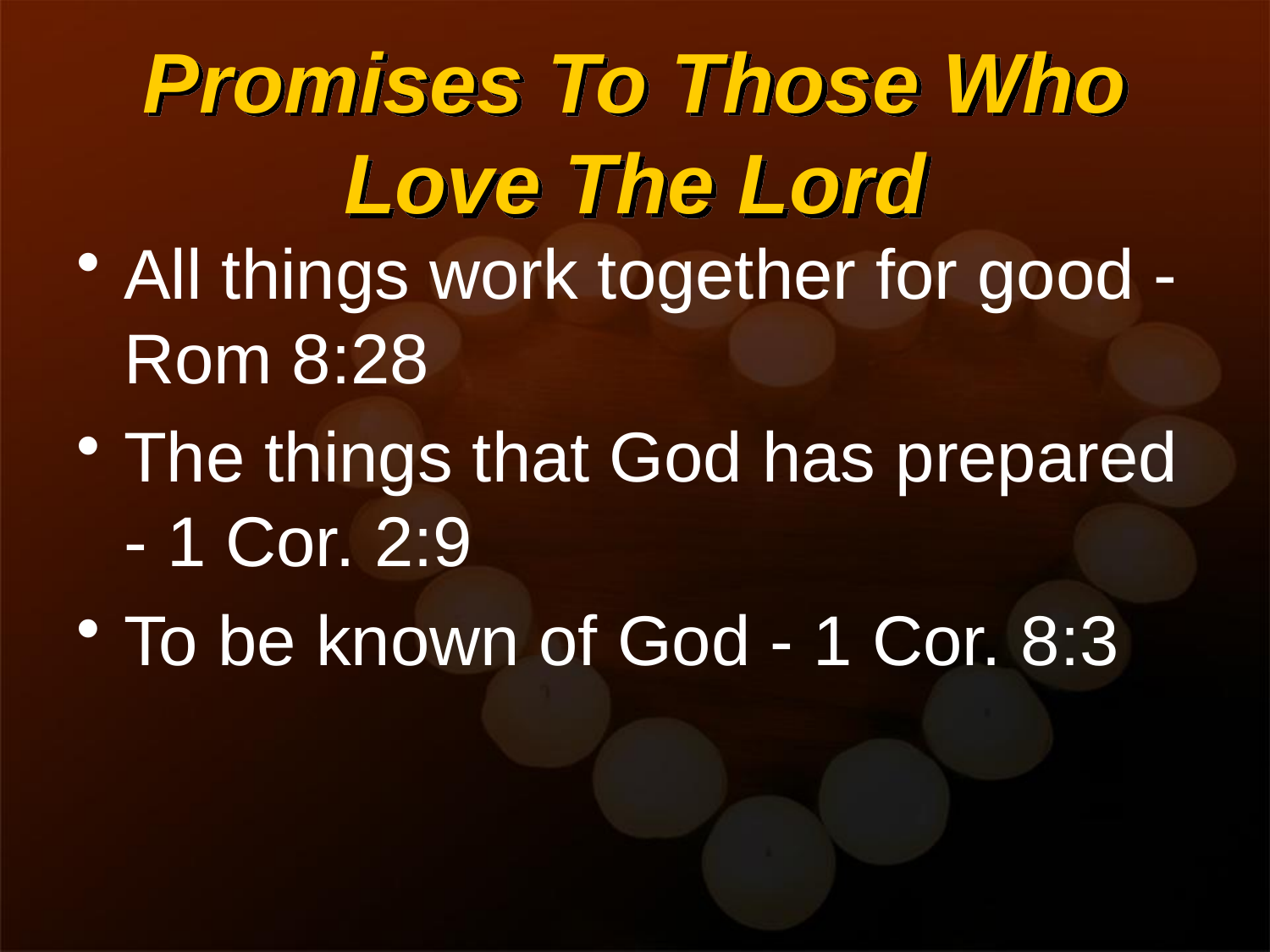

# Promises To Those Who Love The Lord
All things work together for good - Rom 8:28
The things that God has prepared - 1 Cor. 2:9
To be known of God - 1 Cor. 8:3